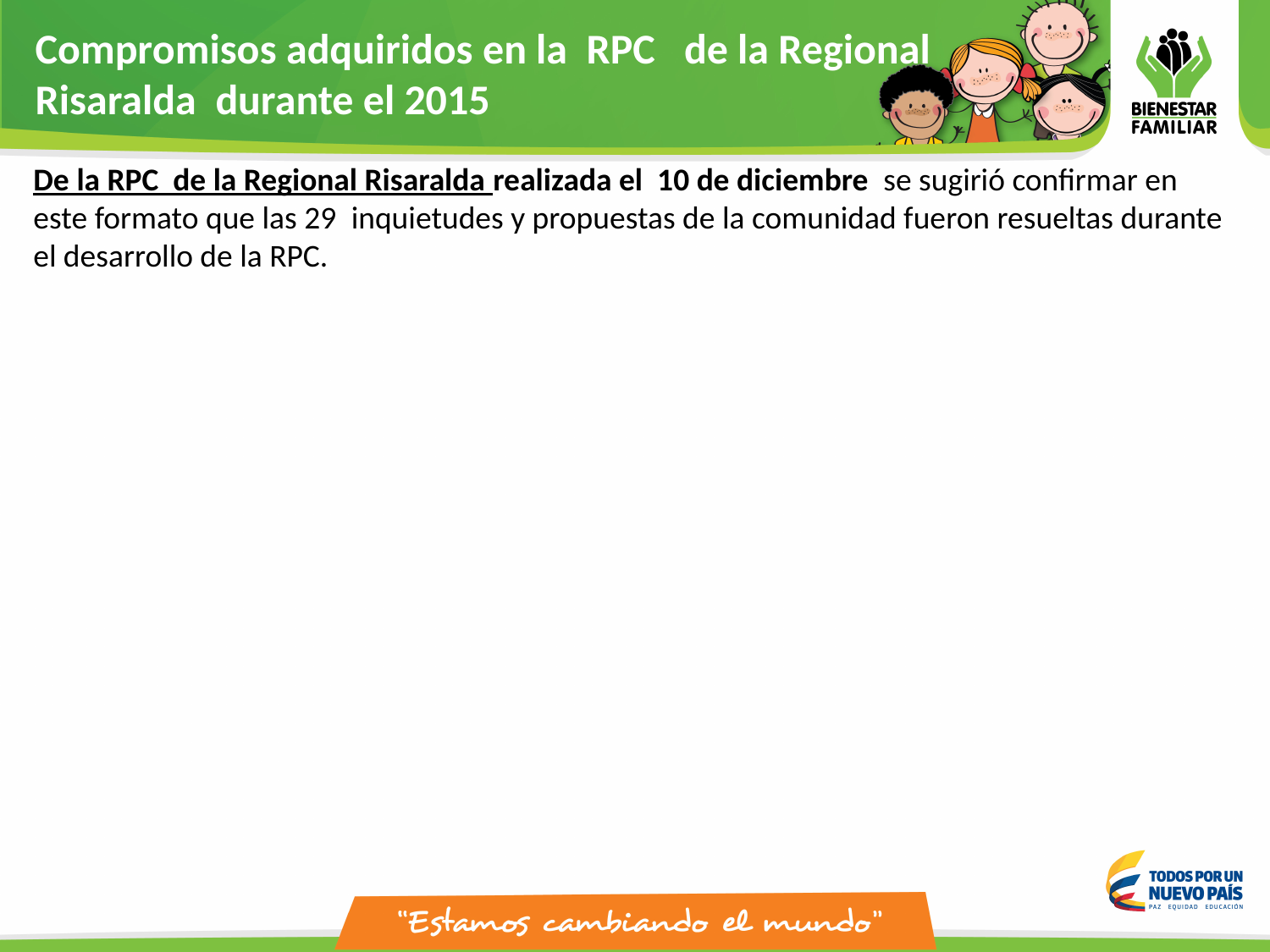

Compromisos adquiridos en la  RPC   de la Regional Risaralda  durante el 2015
De la RPC  de la Regional Risaralda realizada el  10 de diciembre  se sugirió confirmar en este formato que las 29  inquietudes y propuestas de la comunidad fueron resueltas durante el desarrollo de la RPC.